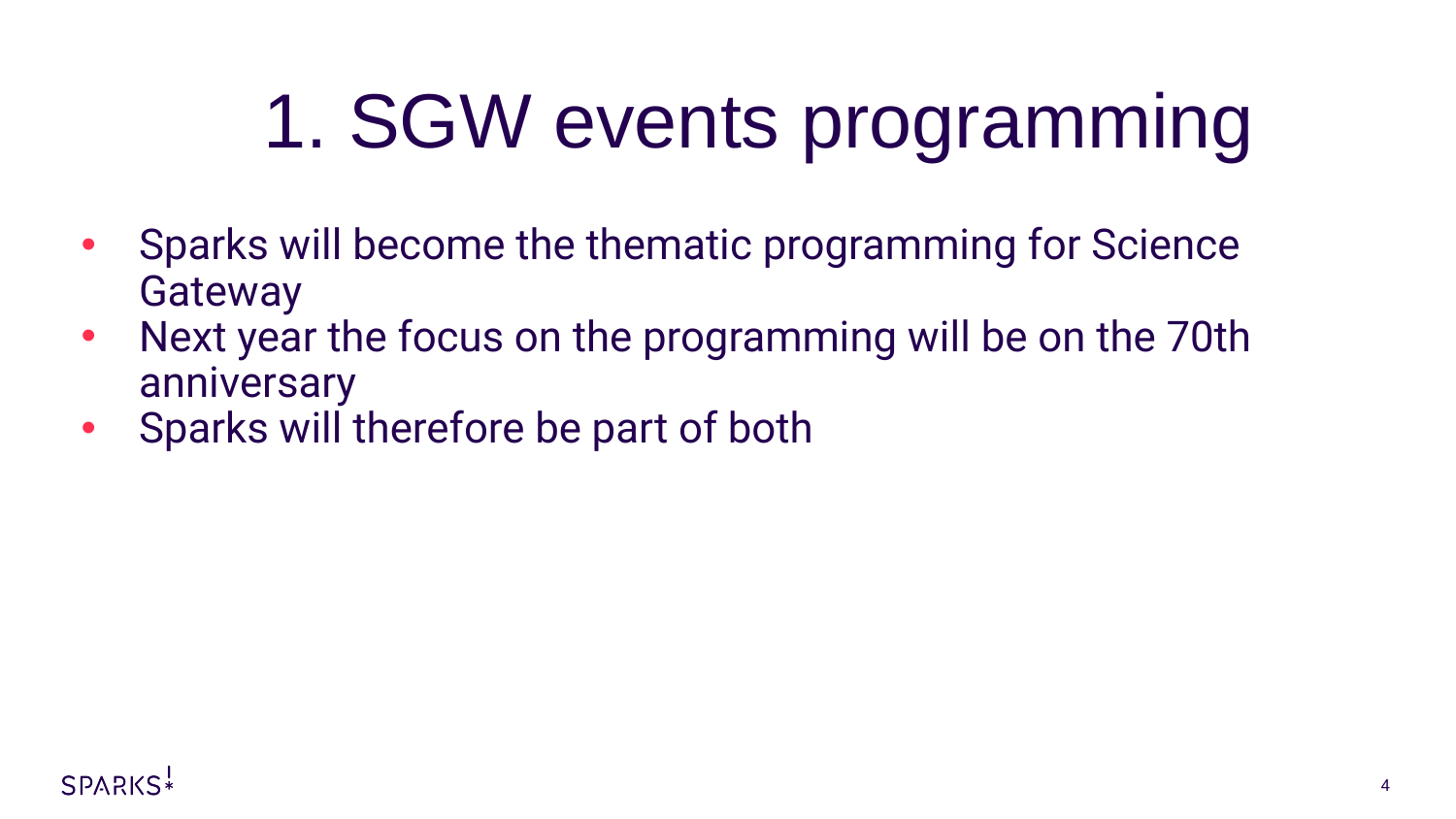

# 1. SGW events programming
Sparks will become the thematic programming for Science Gateway
Next year the focus on the programming will be on the 70th anniversary
Sparks will therefore be part of both
4